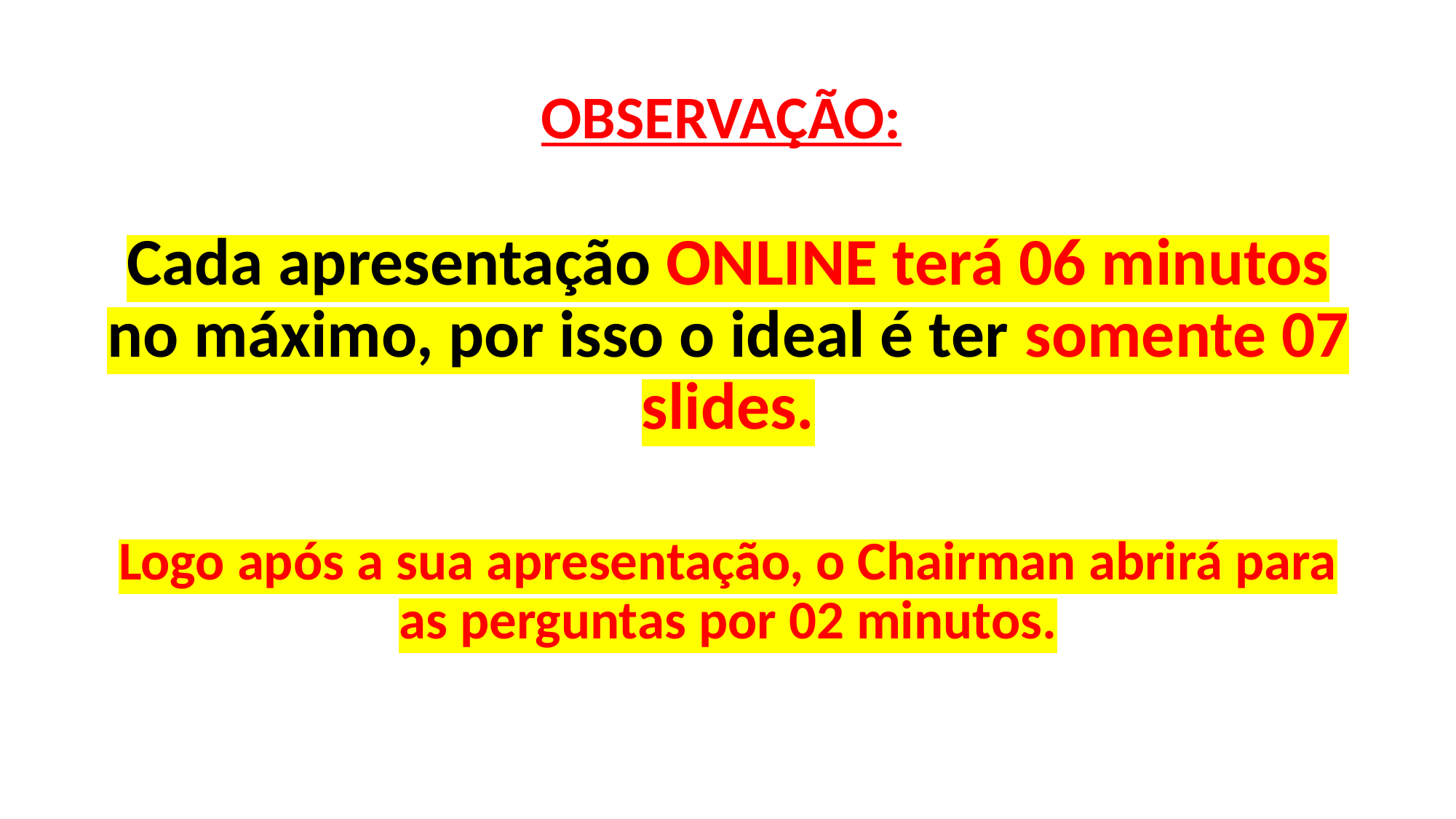

OBSERVAÇÃO:

Cada apresentação ONLINE terá 06 minutos no máximo, por isso o ideal é ter somente 07 slides.

Logo após a sua apresentação, o Chairman abrirá para as perguntas por 02 minutos.